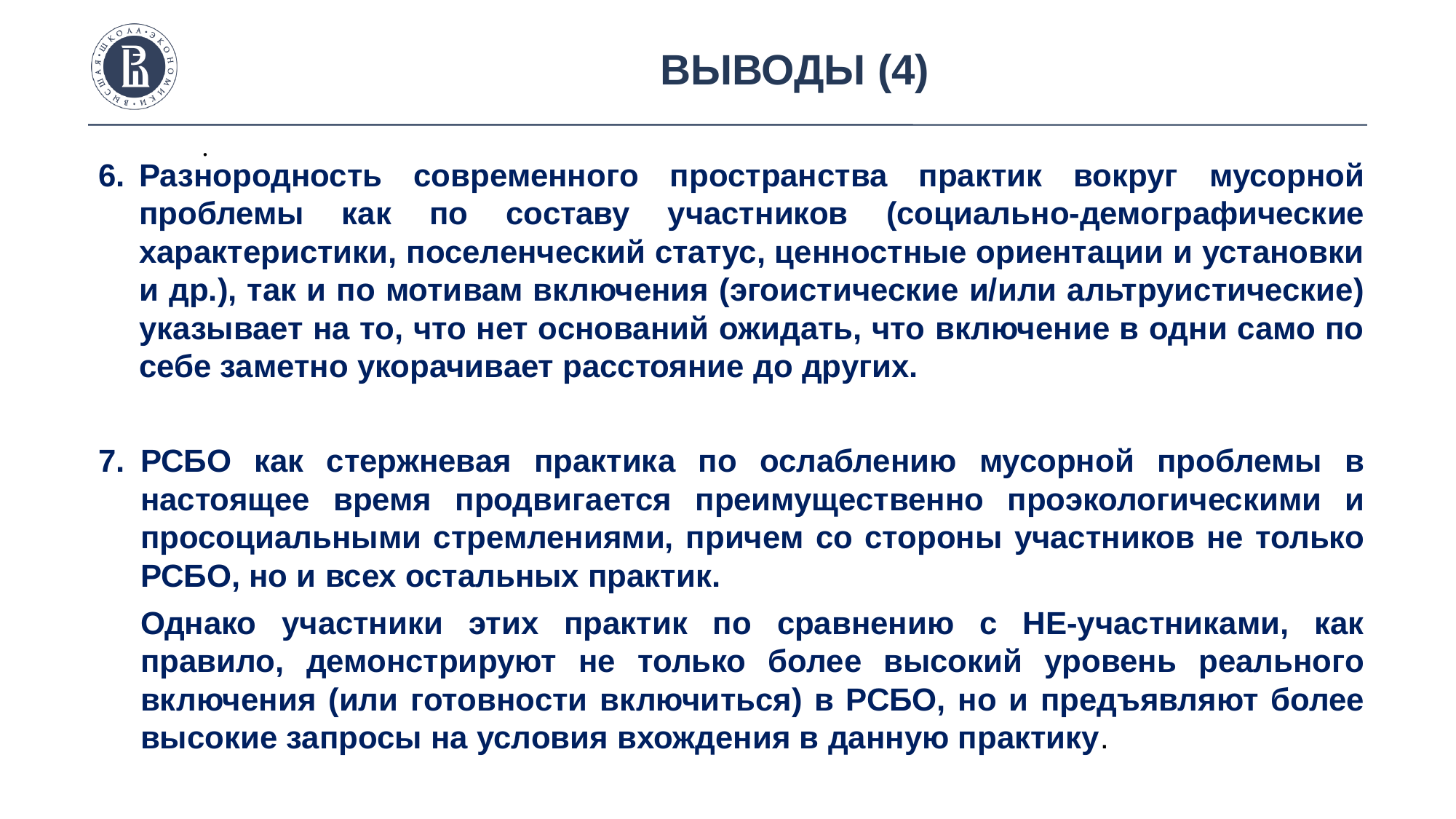

Выводы (4)
.
Разнородность современного пространства практик вокруг мусорной проблемы как по составу участников (социально-демографические характеристики, поселенческий статус, ценностные ориентации и установки и др.), так и по мотивам включения (эгоистические и/или альтруистические) указывает на то, что нет оснований ожидать, что включение в одни само по себе заметно укорачивает расстояние до других.

РСБО как стержневая практика по ослаблению мусорной проблемы в настоящее время продвигается преимущественно проэкологическими и просоциальными стремлениями, причем со стороны участников не только РСБО, но и всех остальных практик.
Однако участники этих практик по сравнению с НЕ-участниками, как правило, демонстрируют не только более высокий уровень реального включения (или готовности включиться) в РСБО, но и предъявляют более высокие запросы на условия вхождения в данную практику.

photo
photo
photo